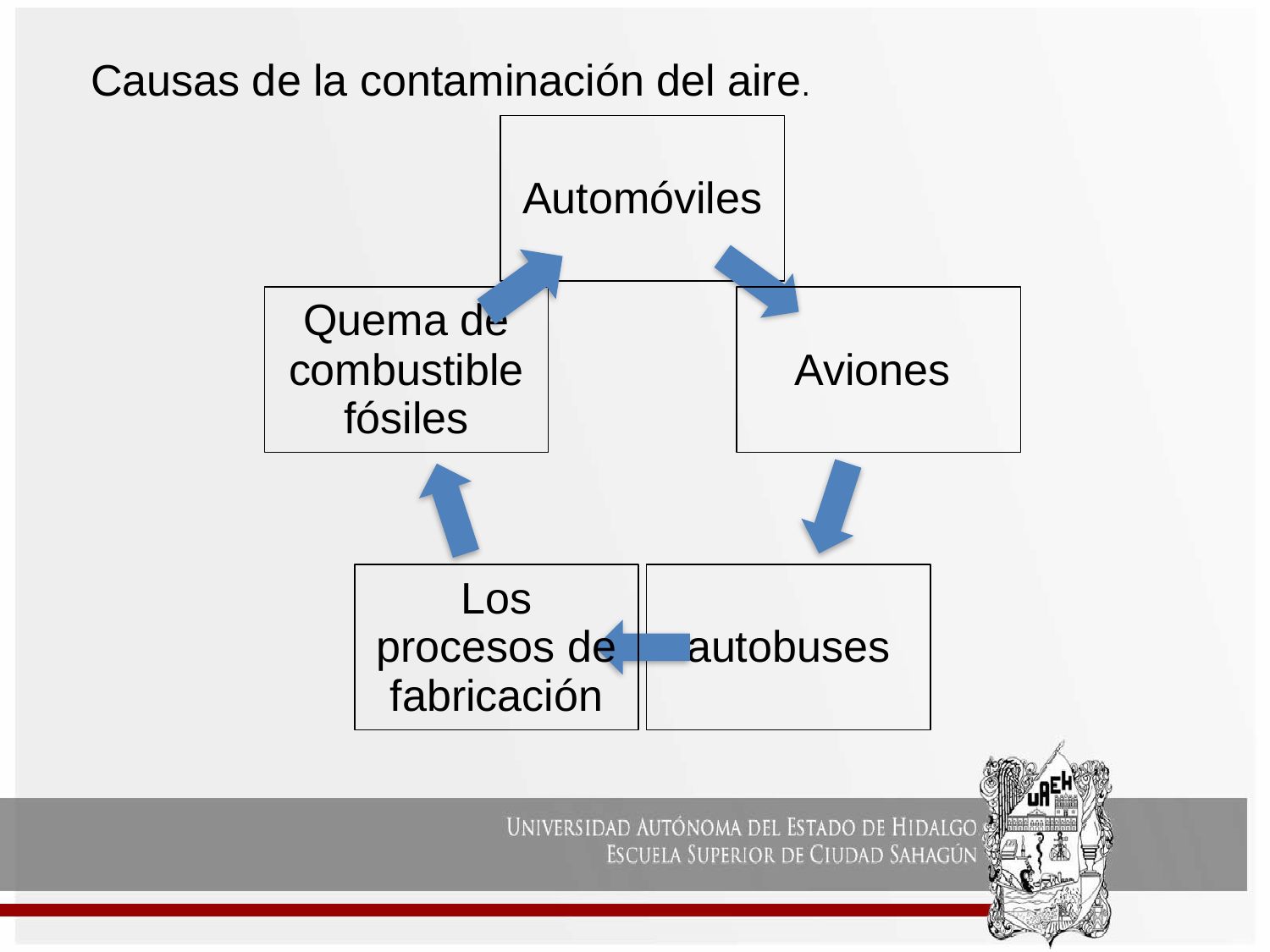

Causas de la contaminación del aire.
Automóviles
Aviones
autobuses
Los procesos de fabricación
Quema de combustible fósiles